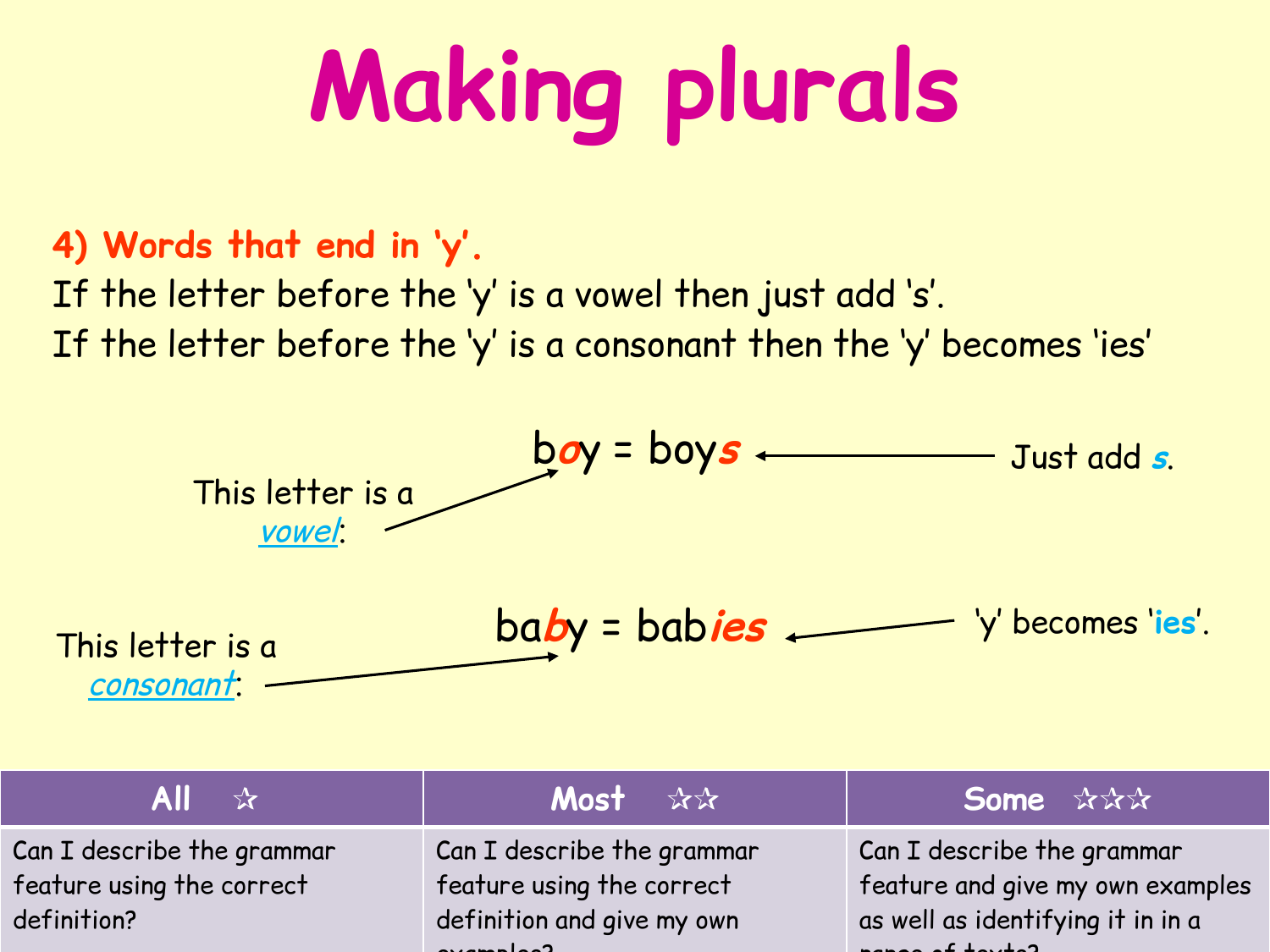

# Making plurals
4) Words that end in ‘y’.
If the letter before the ‘y’ is a vowel then just add ‘s’.
If the letter before the ‘y’ is a consonant then the ‘y’ becomes ‘ies’

boy = boys

baby = babies
Just add s.
This letter is a vowel:
‘y’ becomes ‘ies’.
This letter is a consonant:
| All ✰ | Most ✰✰ | Some ✰✰✰ |
| --- | --- | --- |
| Can I describe the grammar feature using the correct definition? | Can I describe the grammar feature using the correct definition and give my own examples? | Can I describe the grammar feature and give my own examples as well as identifying it in in a range of texts? |